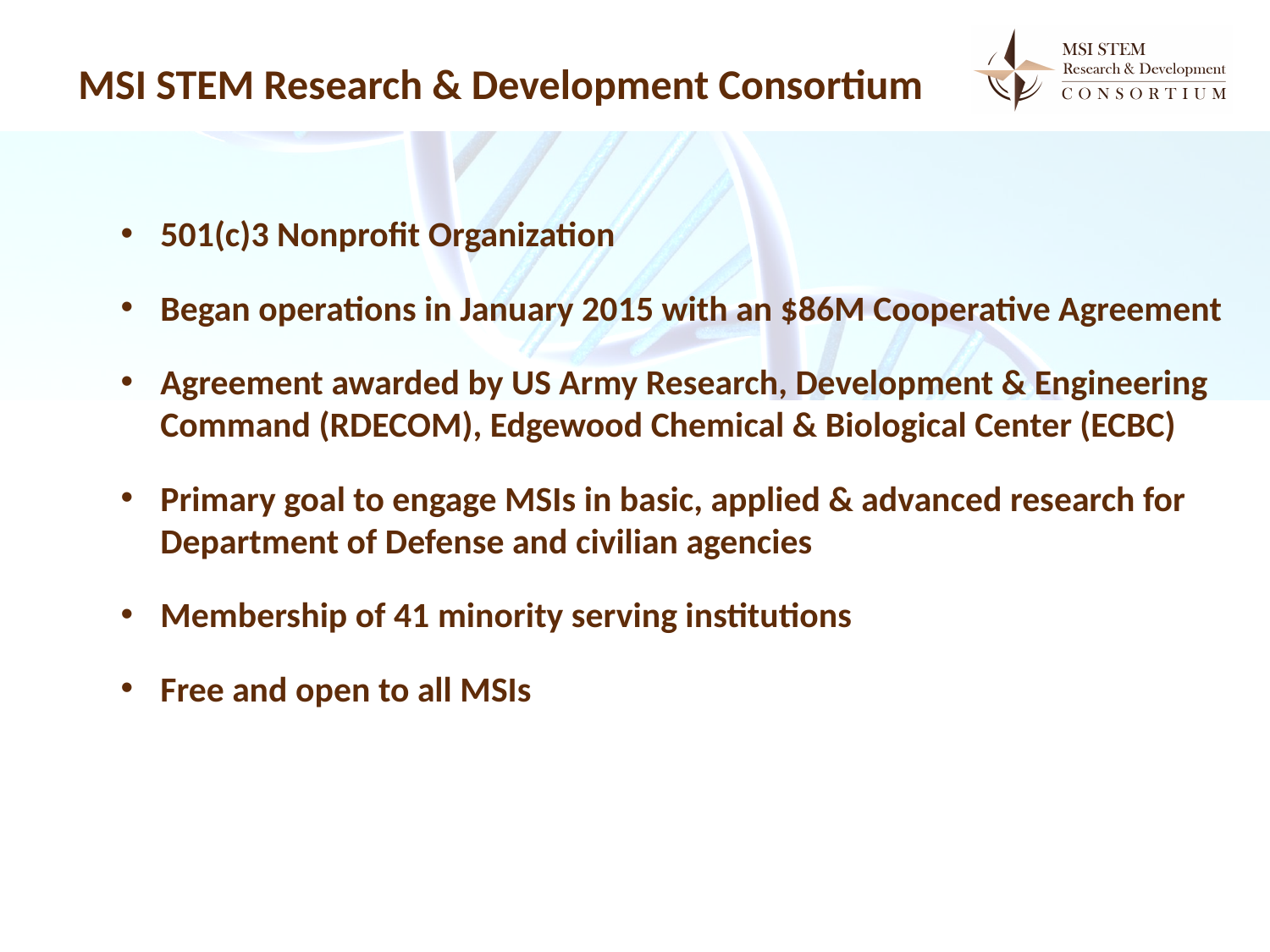

MSI STEM Research & Development Consortium
501(c)3 Nonprofit Organization
Began operations in January 2015 with an $86M Cooperative Agreement
Agreement awarded by US Army Research, Development & Engineering Command (RDECOM), Edgewood Chemical & Biological Center (ECBC)
Primary goal to engage MSIs in basic, applied & advanced research for Department of Defense and civilian agencies
Membership of 41 minority serving institutions
Free and open to all MSIs